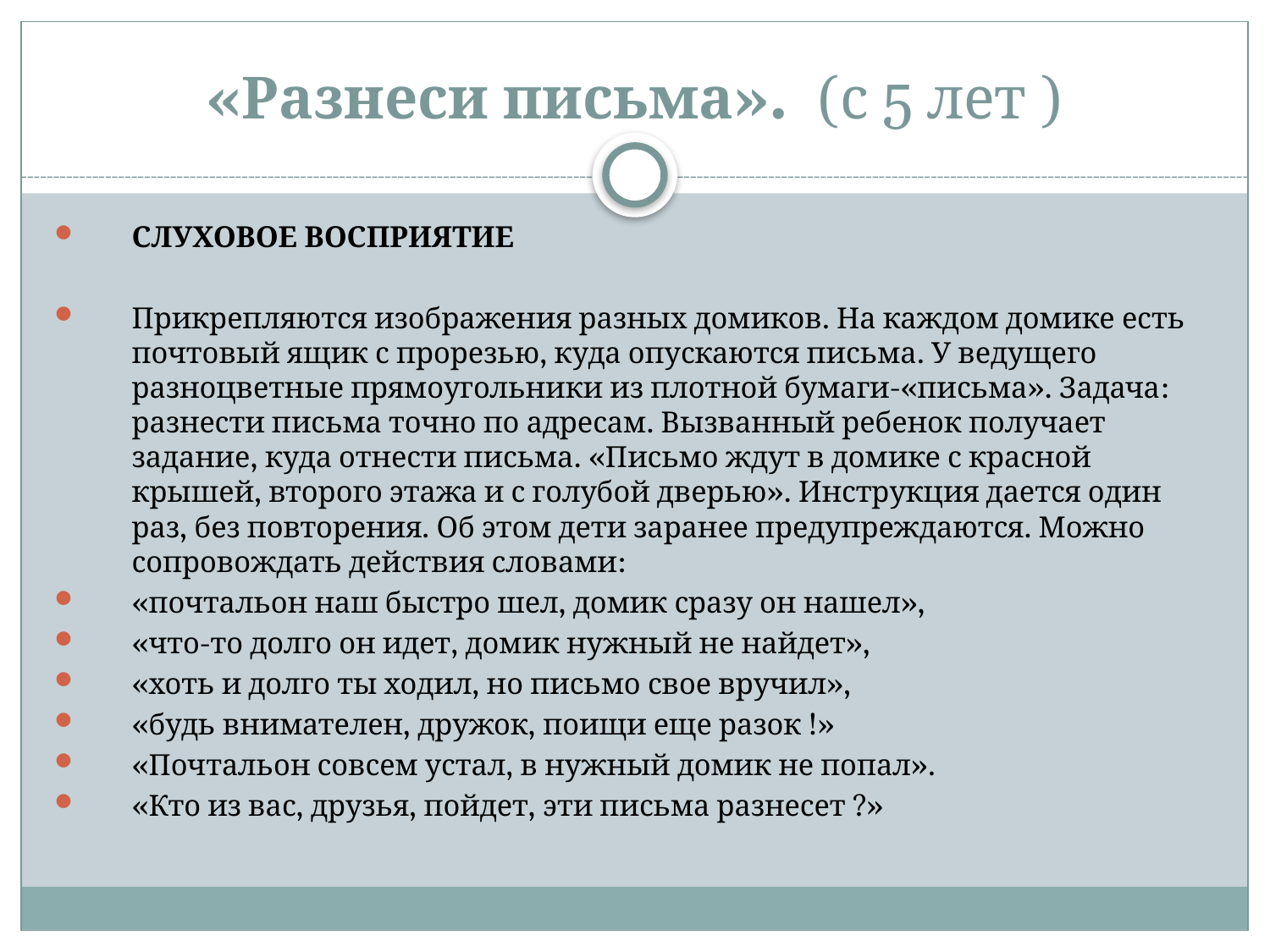

«Разнеси письма».  (с 5 лет )
СЛУХОВОЕ ВОСПРИЯТИЕ

Прикрепляются изображения разных домиков. На каждом домике есть почтовый ящик с прорезью, куда опускаются письма. У ведущего разноцветные прямоугольники из плотной бумаги-«письма». Задача: разнести письма точно по адресам. Вызванный ребенок получает задание, куда отнести письма. «Письмо ждут в домике с красной крышей, второго этажа и с голубой дверью». Инструкция дается один раз, без повторения. Об этом дети заранее предупреждаются. Можно сопровождать действия словами:
«почтальон наш быстро шел, домик сразу он нашел»,
«что-то долго он идет, домик нужный не найдет»,
«хоть и долго ты ходил, но письмо свое вручил»,
«будь внимателен, дружок, поищи еще разок !»
«Почтальон совсем устал, в нужный домик не попал».
«Кто из вас, друзья, пойдет, эти письма разнесет ?»